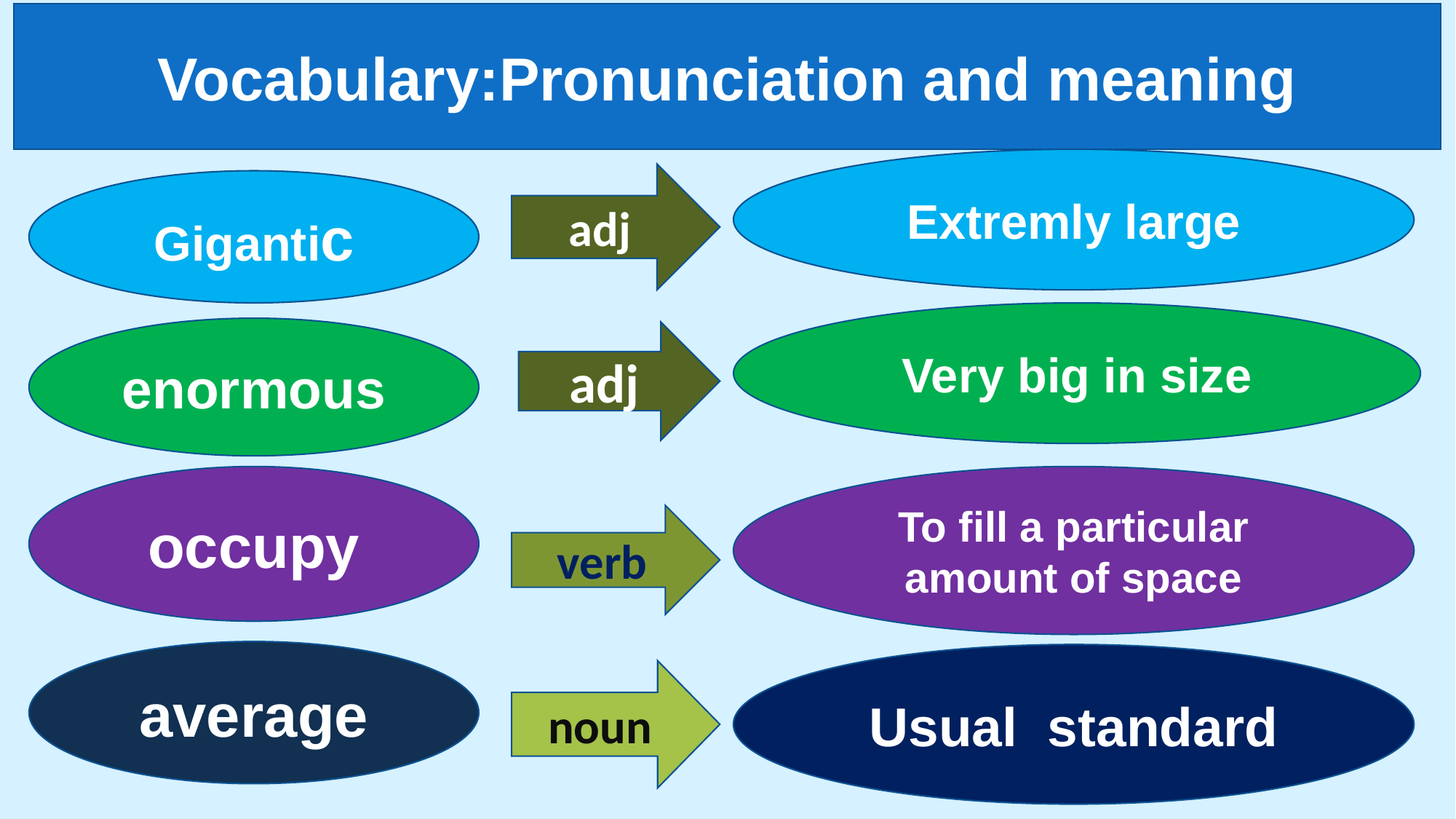

Vocabulary:Pronunciation and meaning
Extremly large
adj
Gigantic
Very big in size
enormous
adj
occupy
To fill a particular amount of space
verb
average
Usual  standard
noun